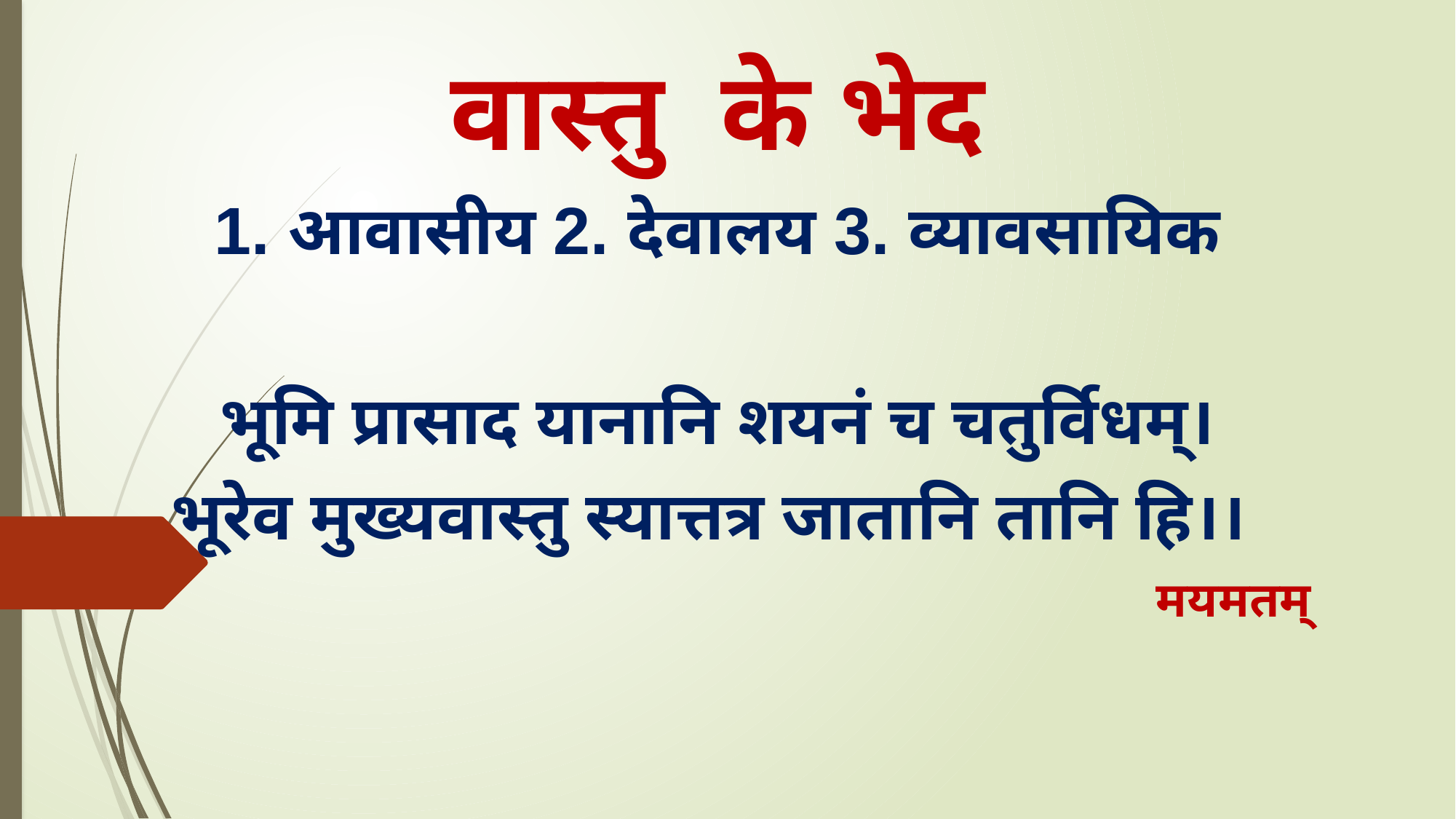

वास्तु  के भेद
1. आवासीय 2. देवालय 3. व्यावसायिक

भूमि प्रासाद यानानि शयनं च चतुर्विधम्।
भूरेव मुख्यवास्तु स्यात्तत्र जातानि तानि हि।।
मयमतम्